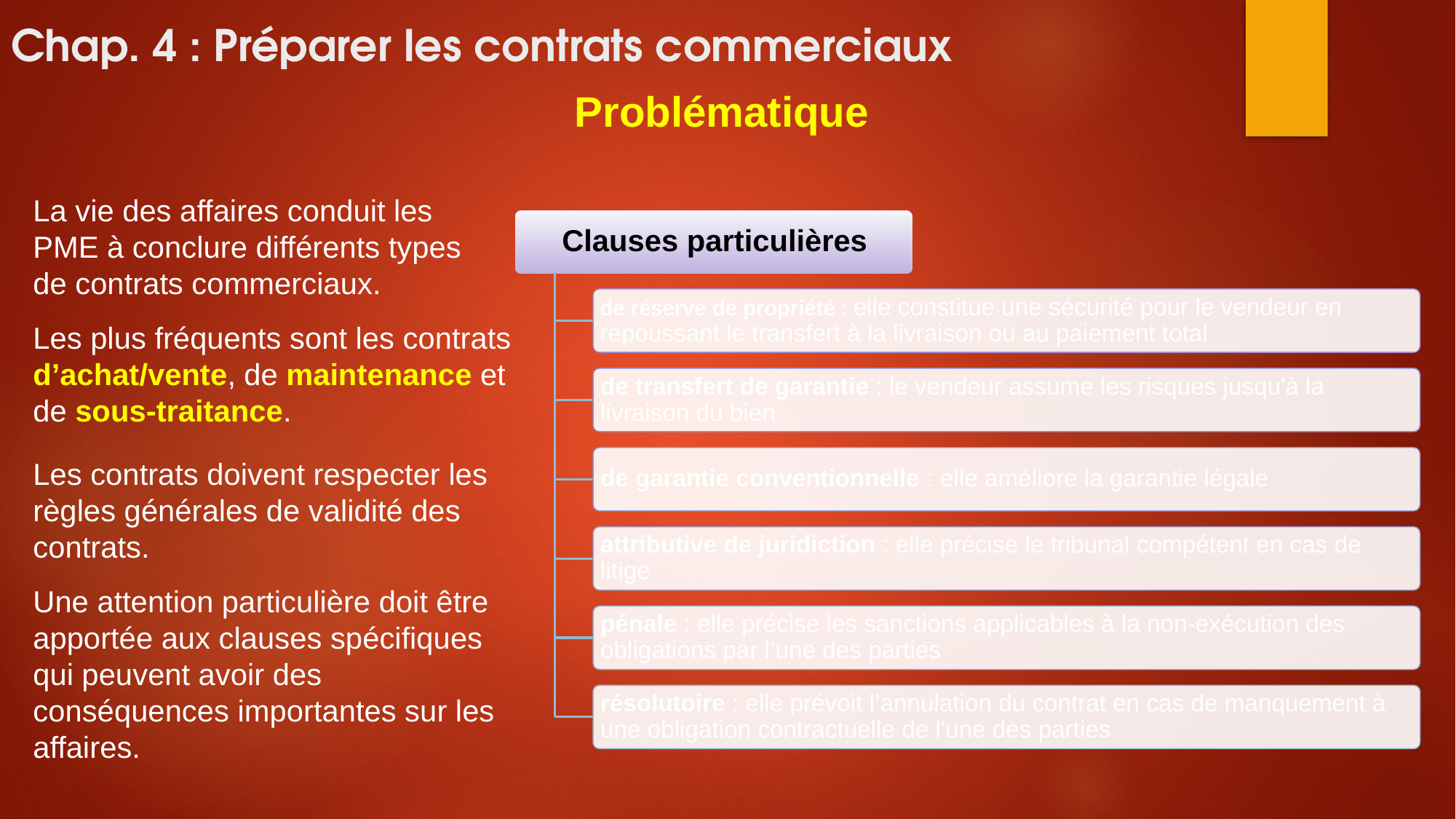

# Chap. 4 : Préparer les contrats commerciaux
Problématique
La vie des affaires conduit les
PME à conclure différents types
de contrats commerciaux.
Les plus fréquents sont les contrats d’achat/vente, de maintenance et de sous-traitance.
Clauses particulières
de réserve de propriété : elle constitue une sécurité pour le vendeur en repoussant le transfert à la livraison ou au paiement total
de transfert de garantie : le vendeur assume les risques jusqu'à la livraison du bien
de garantie conventionnelle : elle améliore la garantie légale
attributive de juridiction : elle précise le tribunal compétent en cas de litige
pénale : elle précise les sanctions applicables à la non-exécution des obligations par l’une des parties
résolutoire : elle prévoit l’annulation du contrat en cas de manquement à une obligation contractuelle de l'une des parties
Les contrats doivent respecter les règles générales de validité des contrats.
Une attention particulière doit être apportée aux clauses spécifiques qui peuvent avoir des conséquences importantes sur les affaires.